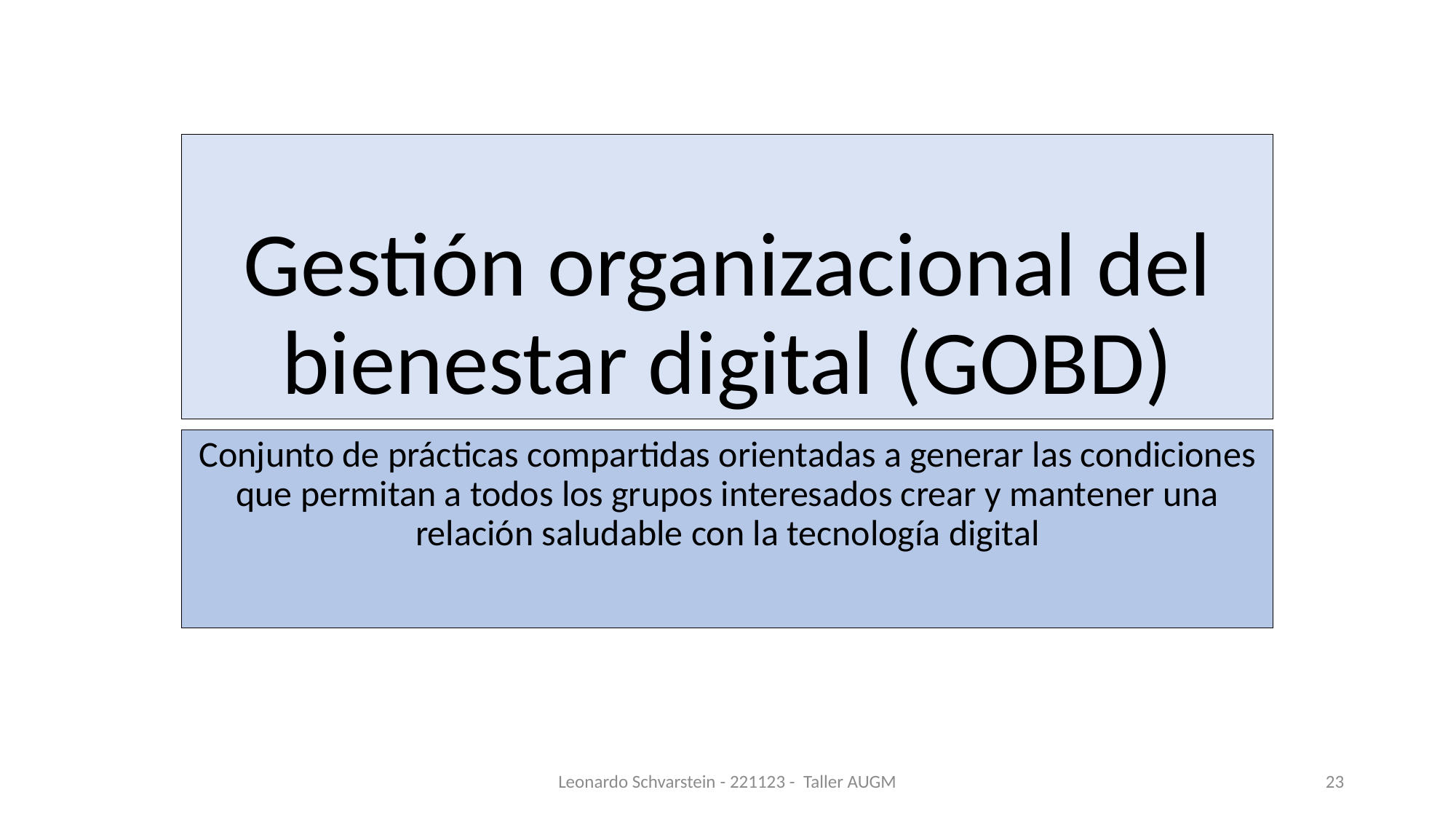

# Gestión organizacional del bienestar digital (GOBD)
Conjunto de prácticas compartidas orientadas a generar las condiciones que permitan a todos los grupos interesados crear y mantener una relación saludable con la tecnología digital
Leonardo Schvarstein - 221123 -  Taller AUGM
23